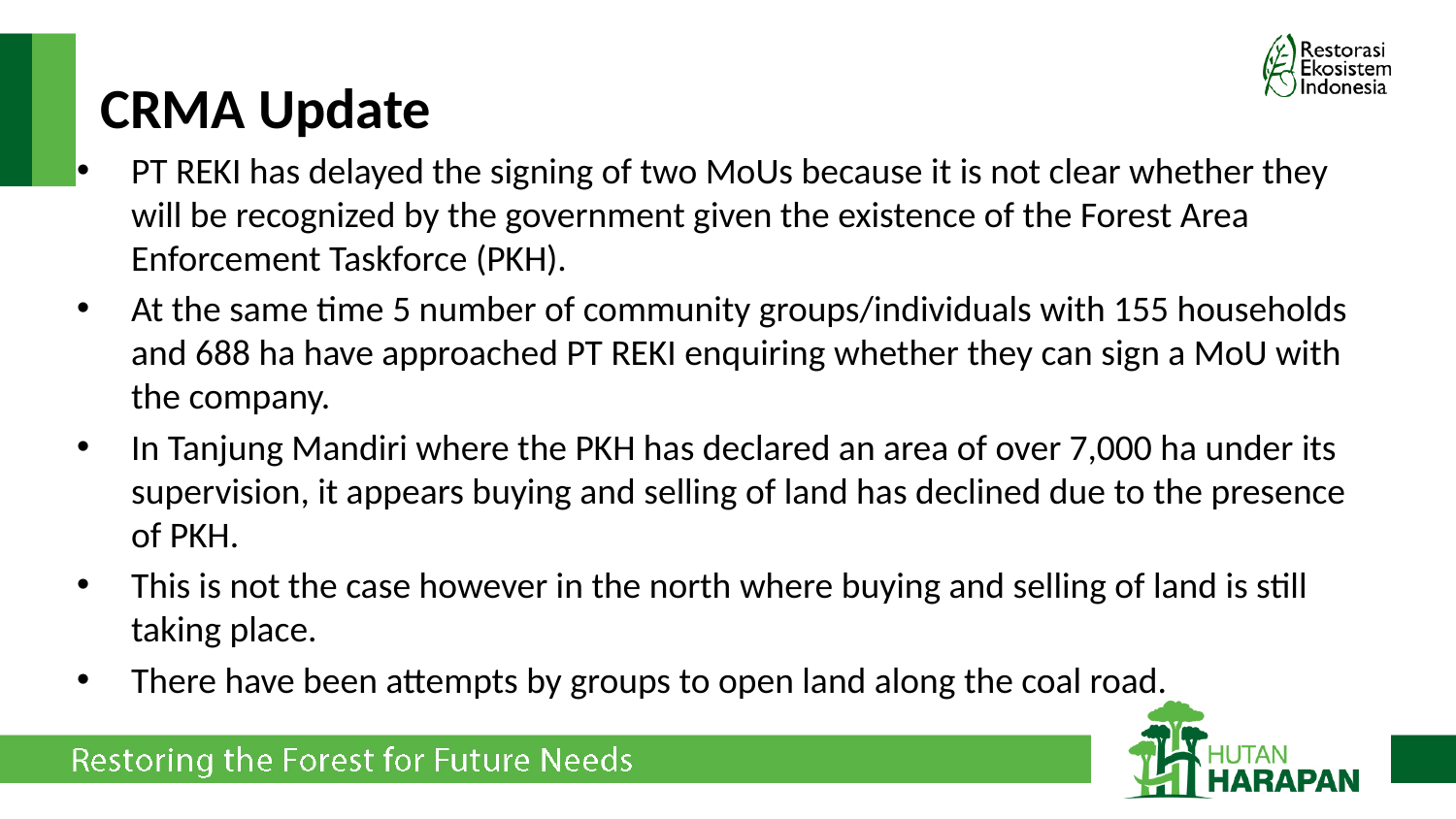

# CRMA Update
PT REKI has delayed the signing of two MoUs because it is not clear whether they will be recognized by the government given the existence of the Forest Area Enforcement Taskforce (PKH).
At the same time 5 number of community groups/individuals with 155 households and 688 ha have approached PT REKI enquiring whether they can sign a MoU with the company.
In Tanjung Mandiri where the PKH has declared an area of over 7,000 ha under its supervision, it appears buying and selling of land has declined due to the presence of PKH.
This is not the case however in the north where buying and selling of land is still taking place.
There have been attempts by groups to open land along the coal road.